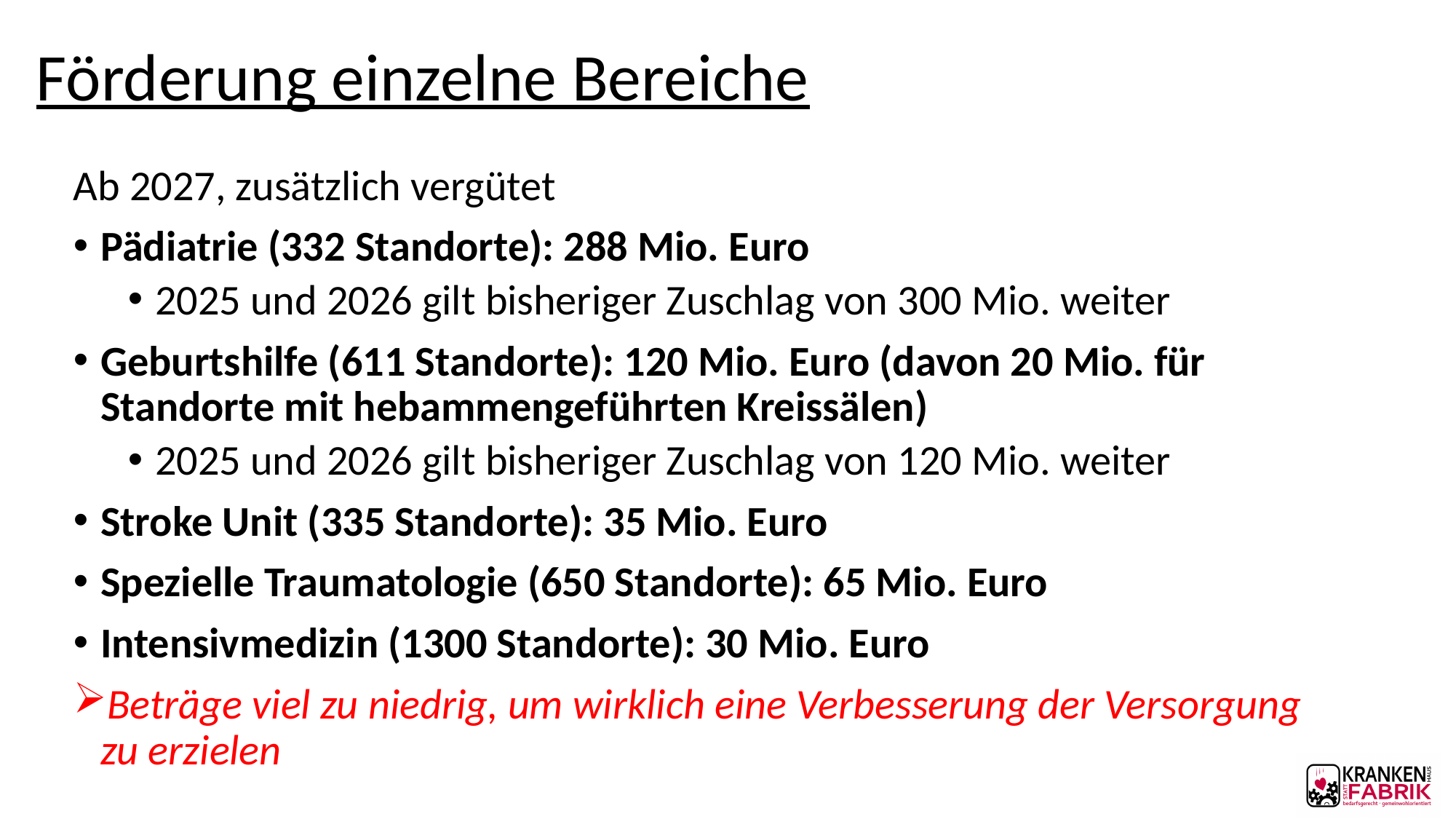

# Förderung einzelne Bereiche
Ab 2027, zusätzlich vergütet
Pädiatrie (332 Standorte): 288 Mio. Euro
2025 und 2026 gilt bisheriger Zuschlag von 300 Mio. weiter
Geburtshilfe (611 Standorte): 120 Mio. Euro (davon 20 Mio. für Standorte mit hebammengeführten Kreissälen)
2025 und 2026 gilt bisheriger Zuschlag von 120 Mio. weiter
Stroke Unit (335 Standorte): 35 Mio. Euro
Spezielle Traumatologie (650 Standorte): 65 Mio. Euro
Intensivmedizin (1300 Standorte): 30 Mio. Euro
Beträge viel zu niedrig, um wirklich eine Verbesserung der Versorgung zu erzielen